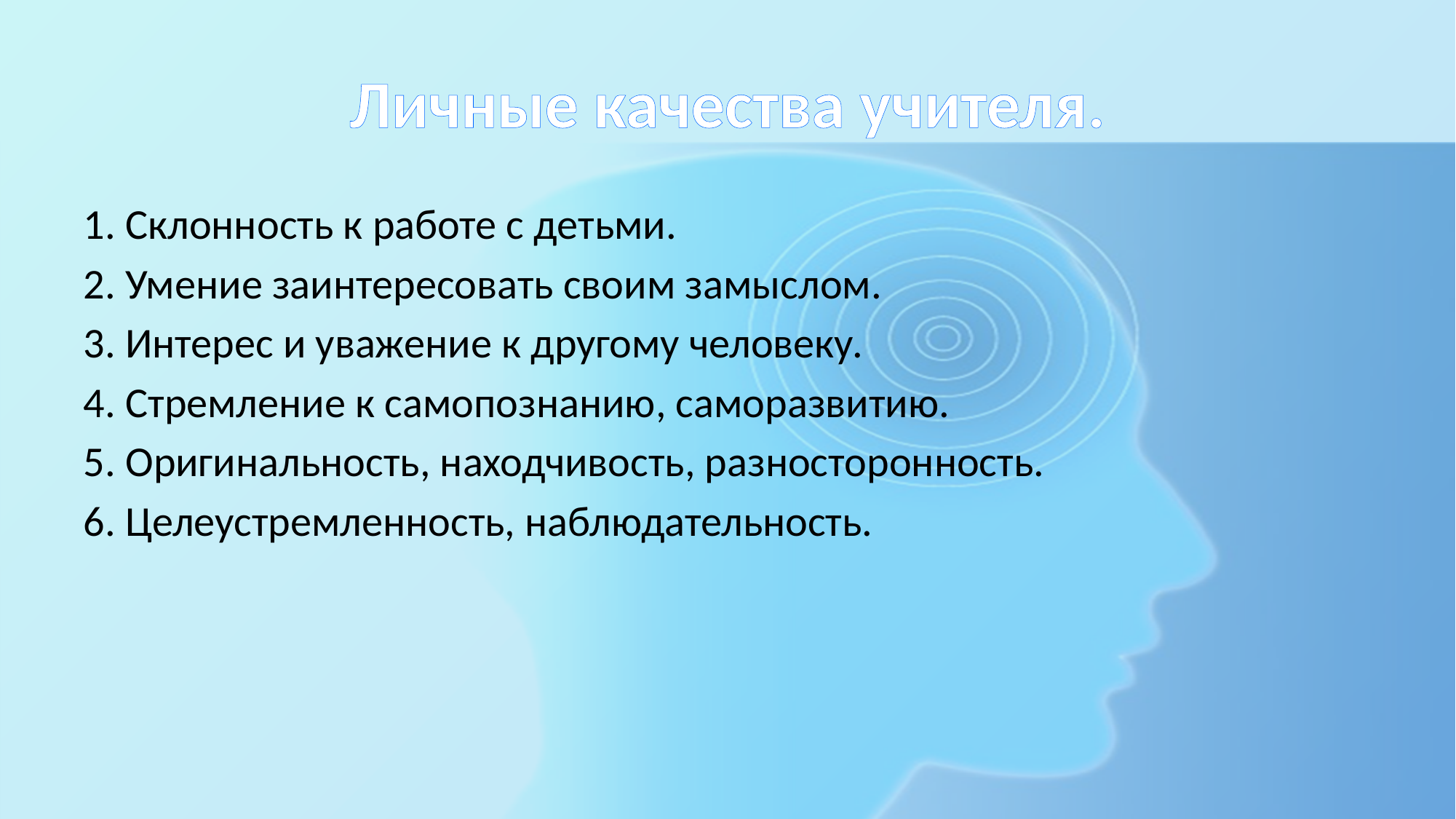

# Личные качества учителя.
1. Склонность к работе с детьми.
2. Умение заинтересовать своим замыслом.
3. Интерес и уважение к другому человеку.
4. Стремление к самопознанию, саморазвитию.
5. Оригинальность, находчивость, разносторонность.
6. Целеустремленность, наблюдательность.